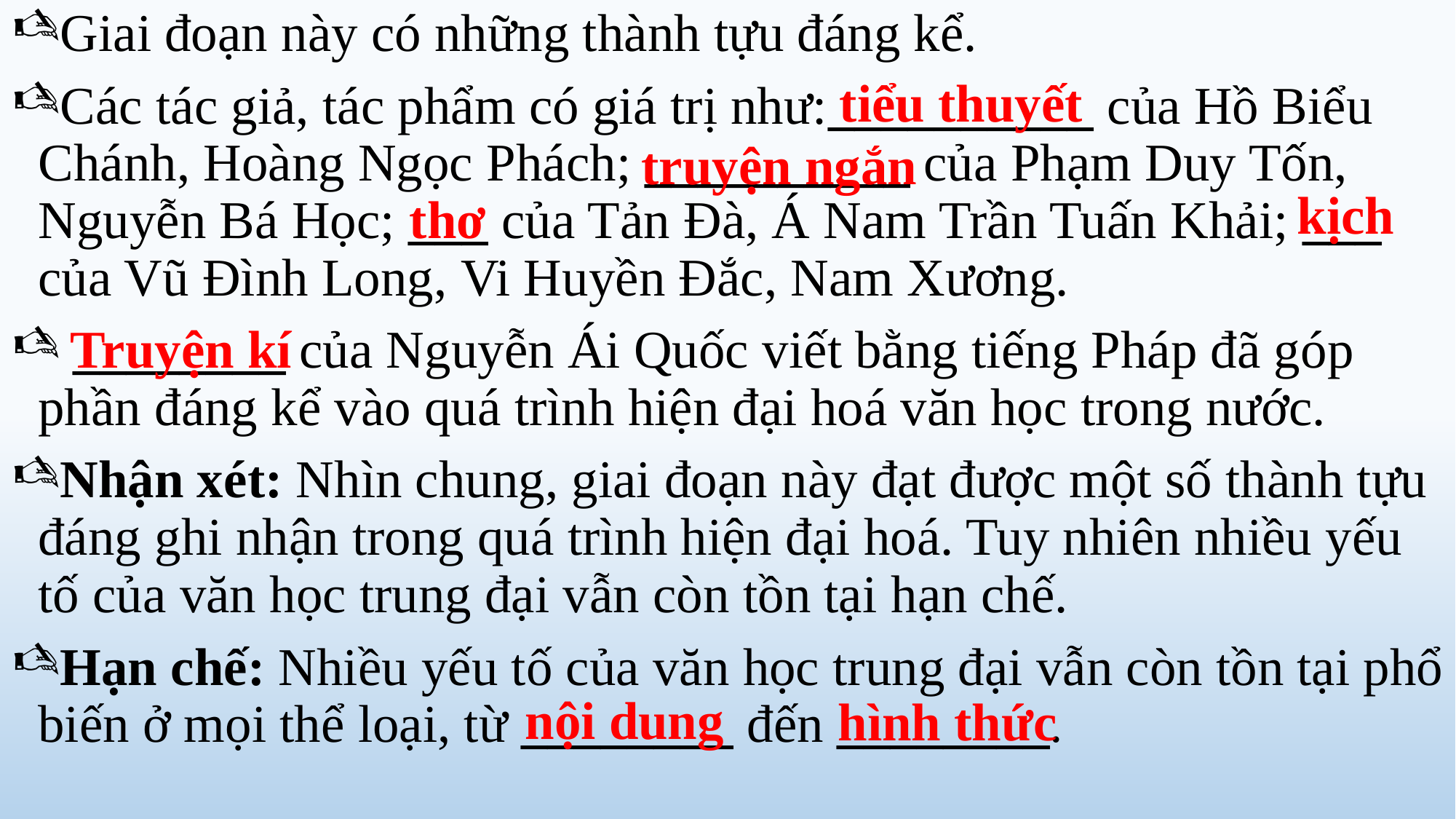

Giai đoạn này có những thành tựu đáng kể.
Các tác giả, tác phẩm có giá trị như:__________ của Hồ Biểu Chánh, Hoàng Ngọc Phách; __________ của Phạm Duy Tốn, Nguyễn Bá Học; ___ của Tản Đà, Á Nam Trần Tuấn Khải; ___ của Vũ Đình Long, Vi Huyền Đắc, Nam Xương.
 ________ của Nguyễn Ái Quốc viết bằng tiếng Pháp đã góp phần đáng kể vào quá trình hiện đại hoá văn học trong nước.
Nhận xét: Nhìn chung, giai đoạn này đạt được một số thành tựu đáng ghi nhận trong quá trình hiện đại hoá. Tuy nhiên nhiều yếu tố của văn học trung đại vẫn còn tồn tại hạn chế.
Hạn chế: Nhiều yếu tố của văn học trung đại vẫn còn tồn tại phổ biến ở mọi thể loại, từ ________ đến ________.
#
tiểu thuyết
truyện ngắn
kịch
thơ
Truyện kí
nội dung
hình thức